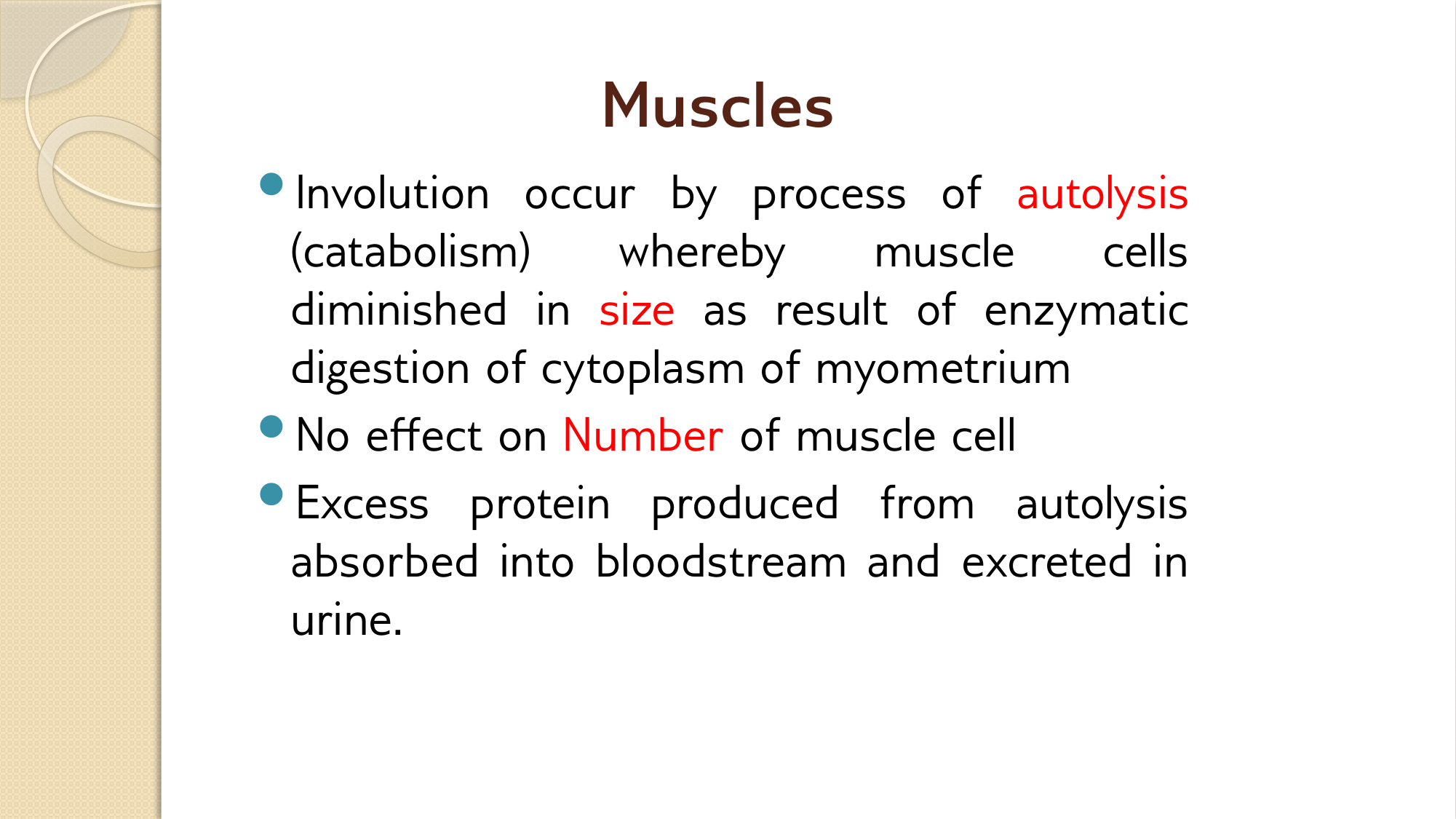

# Muscles
Involution occur by process of autolysis (catabolism) whereby muscle cells diminished in size as result of enzymatic digestion of cytoplasm of myometrium
No effect on Number of muscle cell
Excess protein produced from autolysis absorbed into bloodstream and excreted in urine.